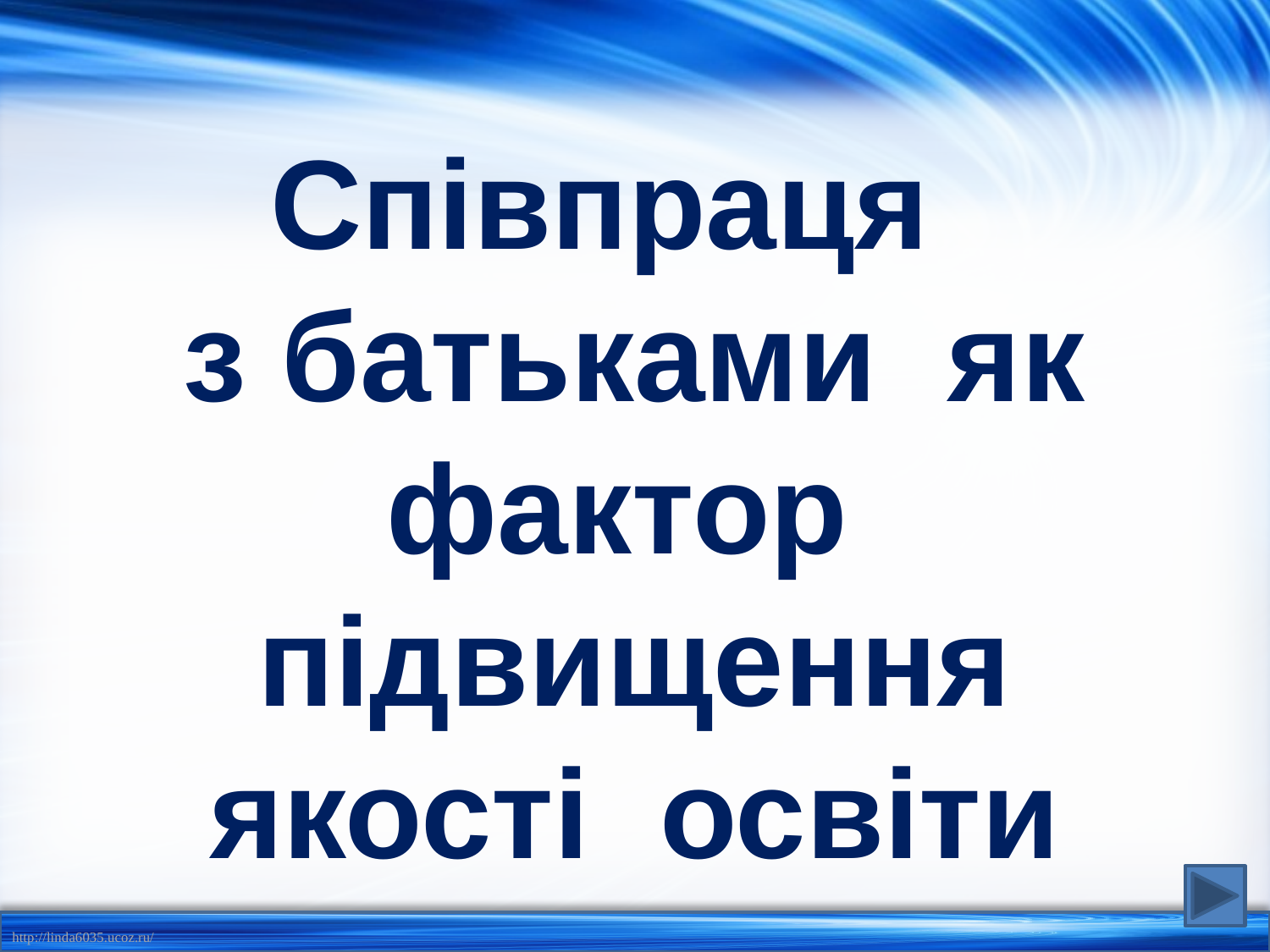

# Співпраця з батьками  як фактор  підвищення якості  освіти